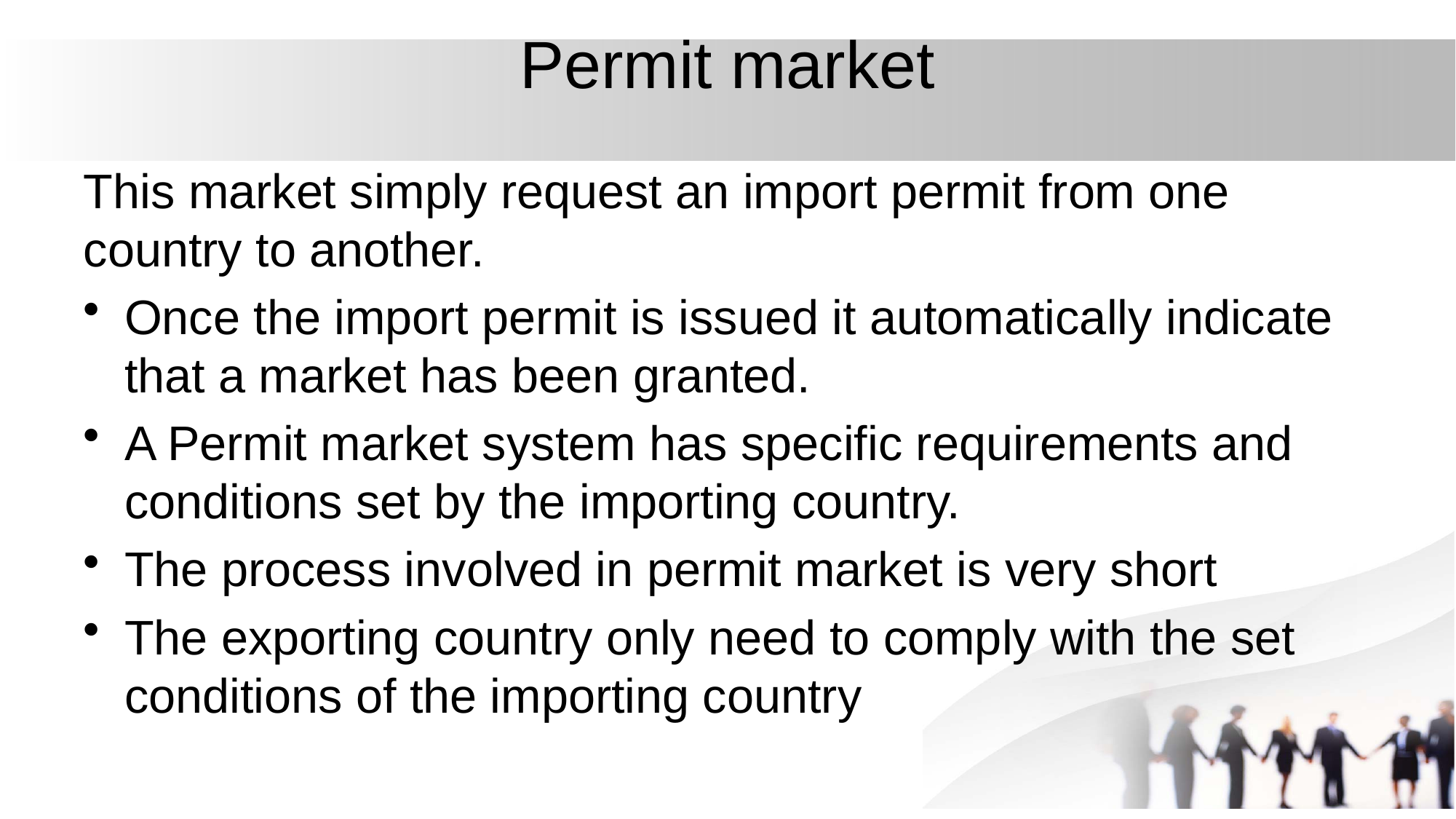

# Permit market
This market simply request an import permit from one country to another.
Once the import permit is issued it automatically indicate that a market has been granted.
A Permit market system has specific requirements and conditions set by the importing country.
The process involved in permit market is very short
The exporting country only need to comply with the set conditions of the importing country